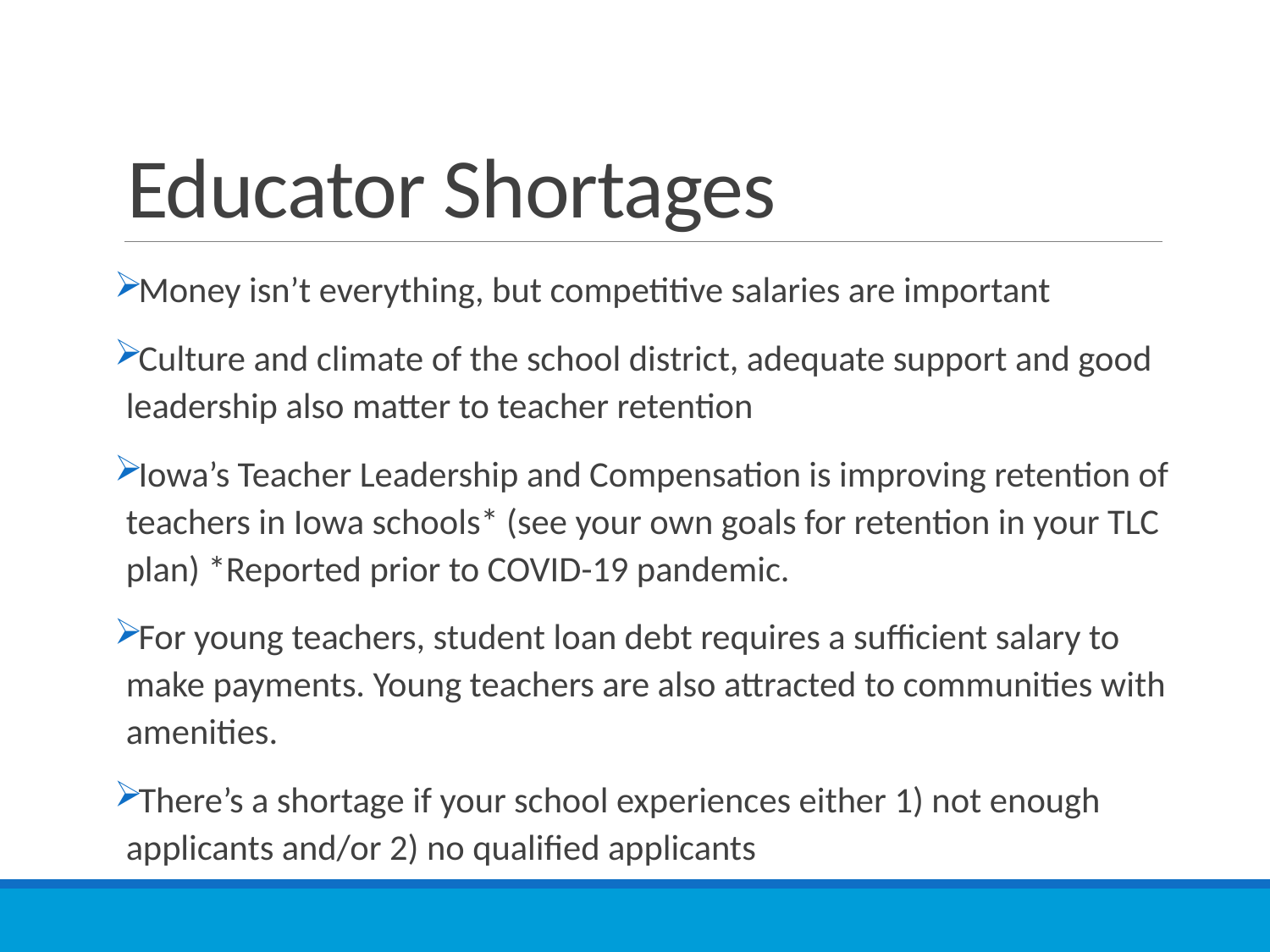

# Educator Shortages
Money isn’t everything, but competitive salaries are important
Culture and climate of the school district, adequate support and good leadership also matter to teacher retention
Iowa’s Teacher Leadership and Compensation is improving retention of teachers in Iowa schools* (see your own goals for retention in your TLC plan) *Reported prior to COVID-19 pandemic.
For young teachers, student loan debt requires a sufficient salary to make payments. Young teachers are also attracted to communities with amenities.
There’s a shortage if your school experiences either 1) not enough applicants and/or 2) no qualified applicants